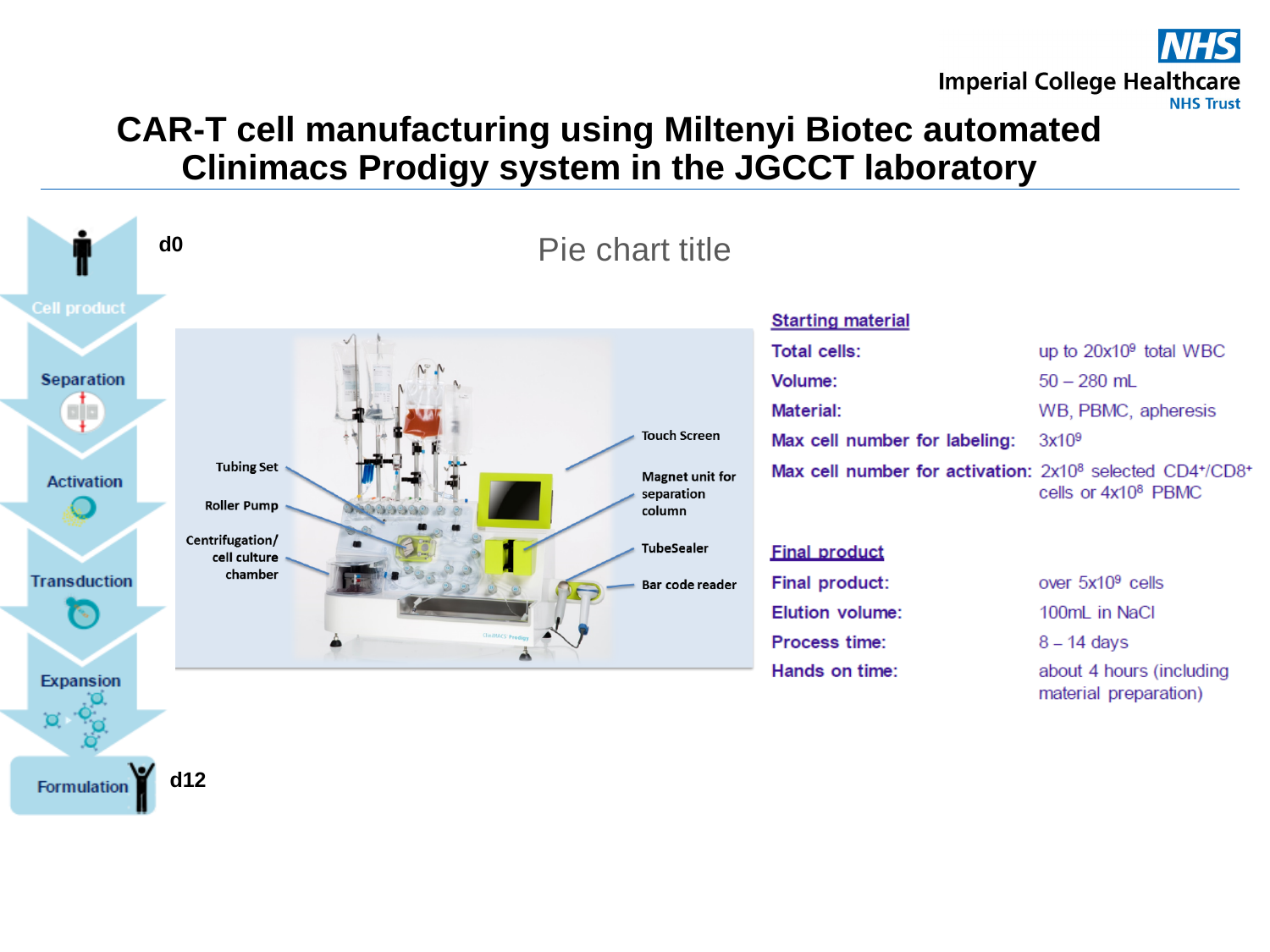

# CAR-T cell manufacturing using Miltenyi Biotec automated Clinimacs Prodigy system in the JGCCT laboratory

### Chart: Pie chart title

| Category |
|---|
d0
d12